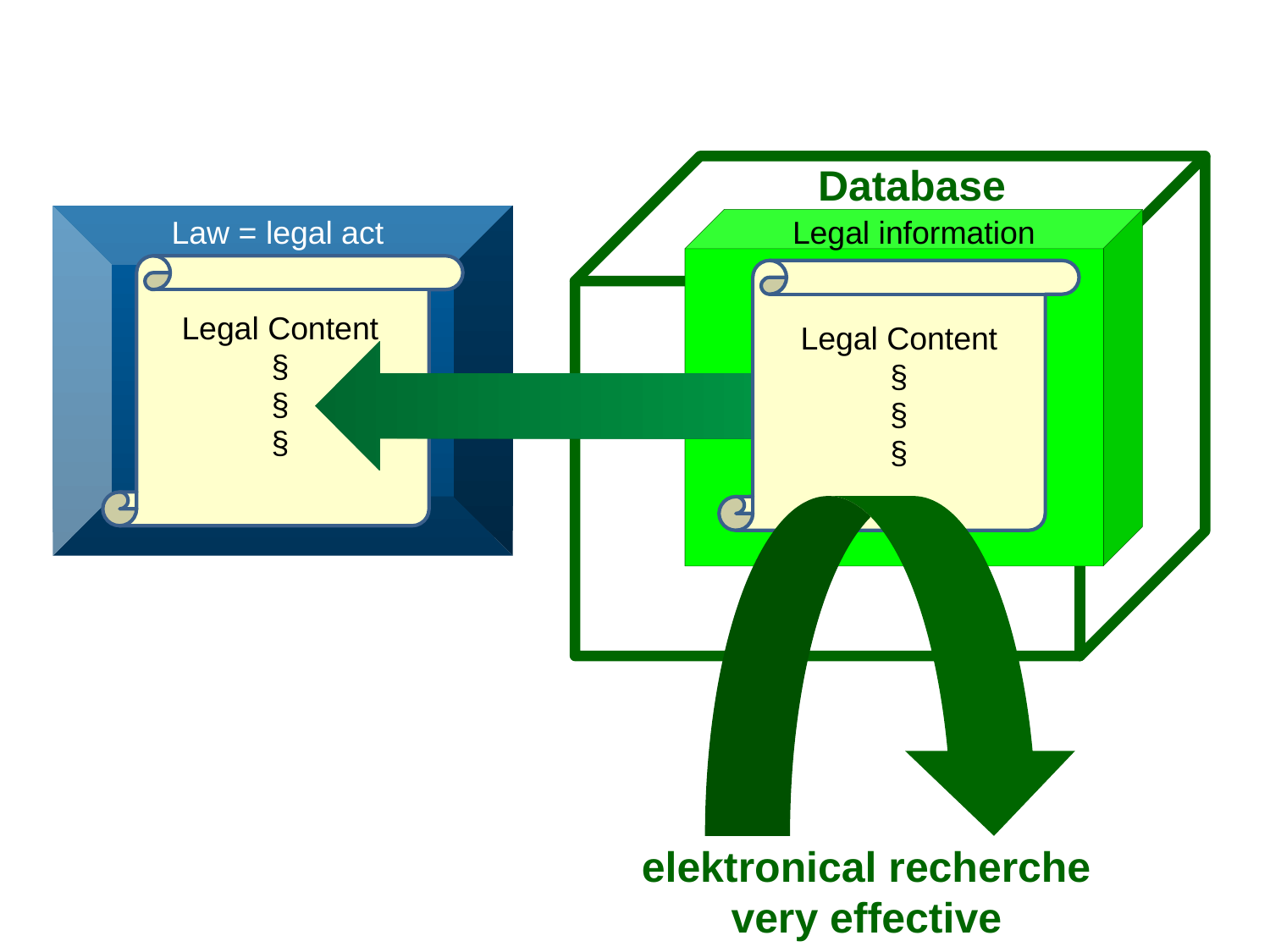

Database

Law = legal act
Legal information

Legal Content
§
§
§
Legal Content
§
§
§

elektronical recherche
very effective